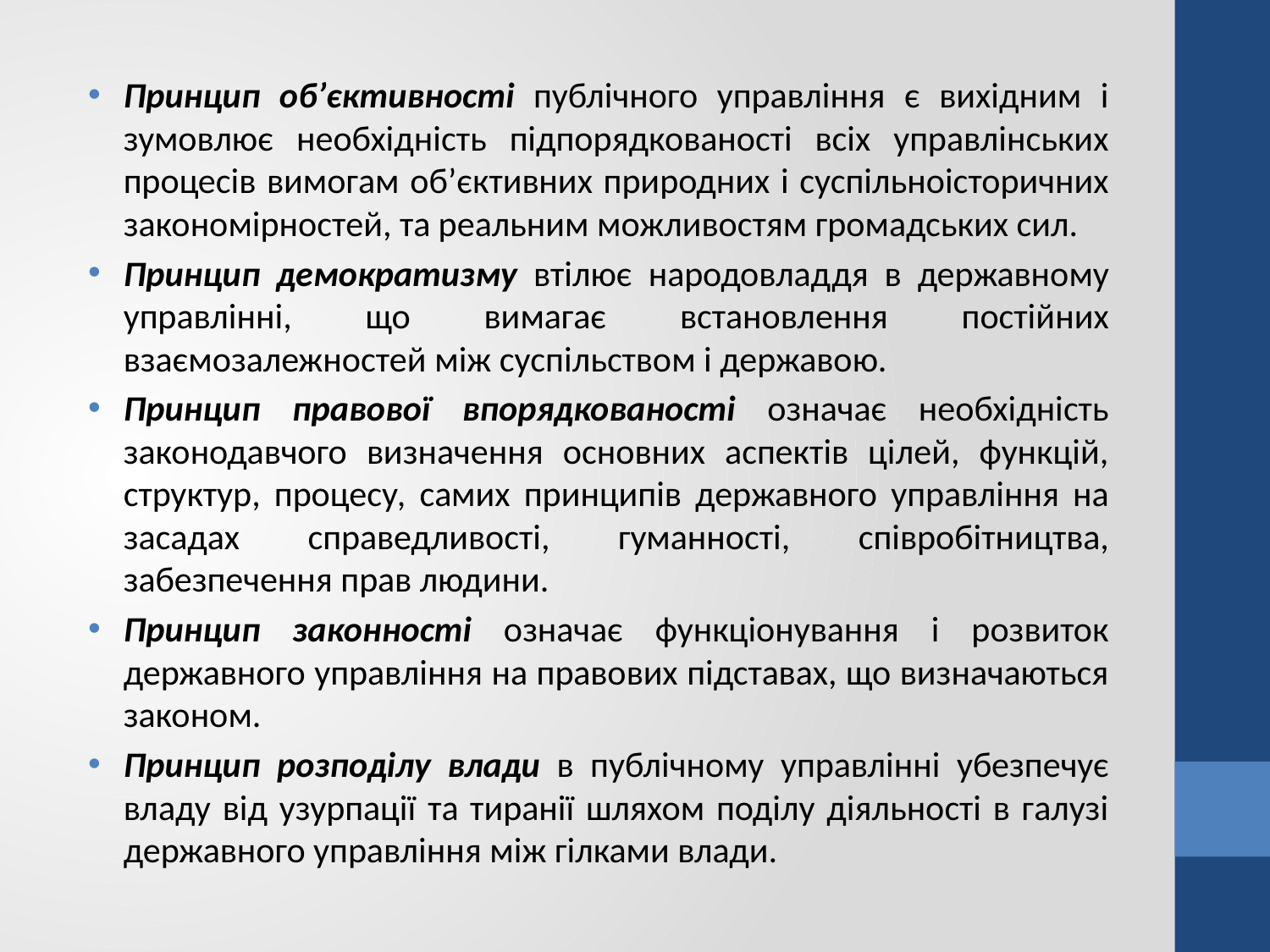

Принцип об’єктивності публічного управління є вихідним і зумовлює необхідність підпорядкованості всіх управлінських процесів вимогам об’єктивних природних і суспільноісторичних закономірностей, та реальним можливостям громадських сил.
Принцип демократизму втілює народовладдя в державному управлінні, що вимагає встановлення постійних взаємозалежностей між суспільством і державою.
Принцип правової впорядкованості означає необхідність законодавчого визначення основних аспектів цілей, функцій, структур, процесу, самих принципів державного управління на засадах справедливості, гуманності, співробітництва, забезпечення прав людини.
Принцип законності означає функціонування і розвиток державного управління на правових підставах, що визначаються законом.
Принцип розподілу влади в публічному управлінні убезпечує владу від узурпації та тиранії шляхом поділу діяльності в галузі державного управління між гілками влади.